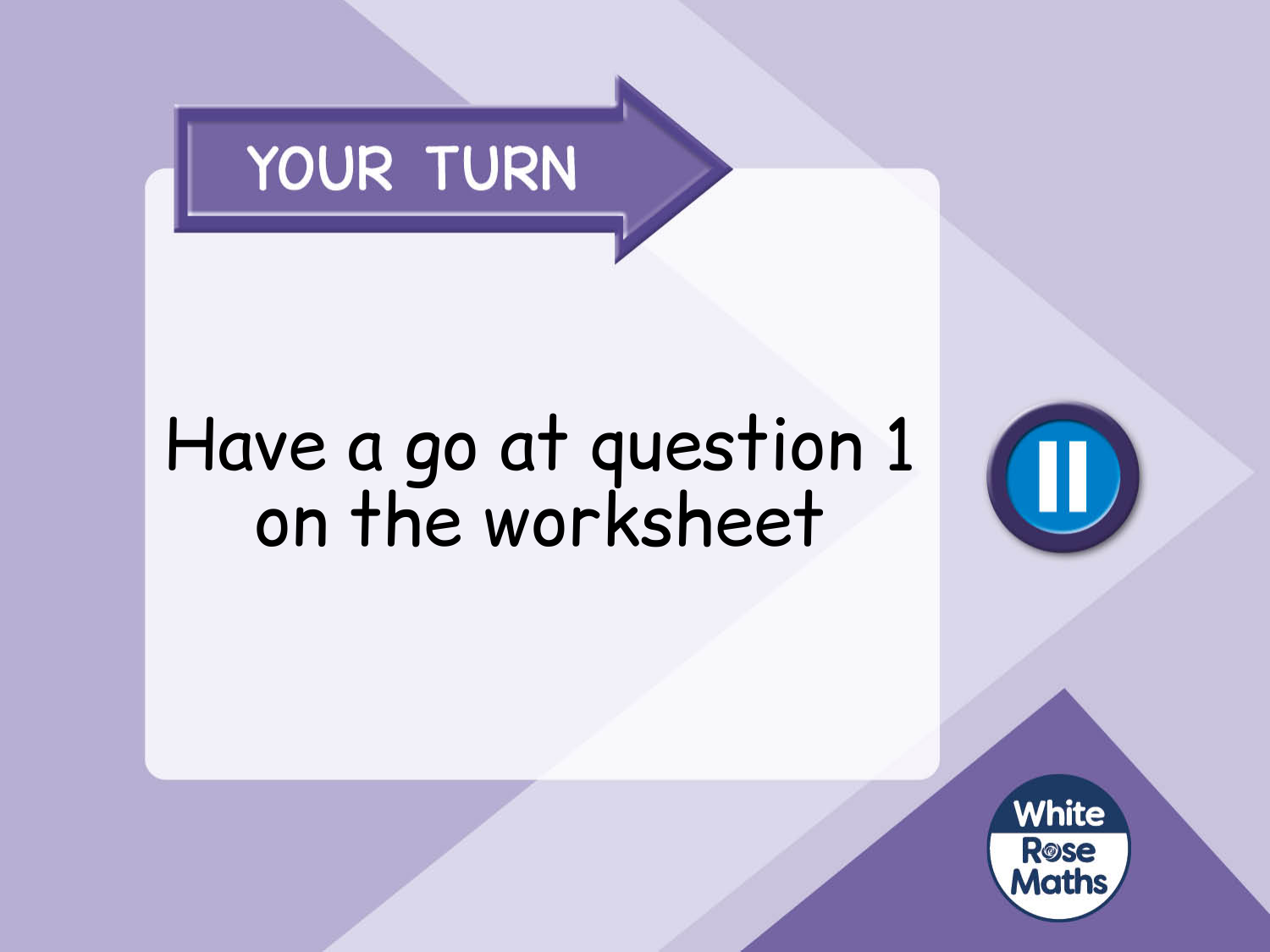

# Have a go at question 1 on the worksheet